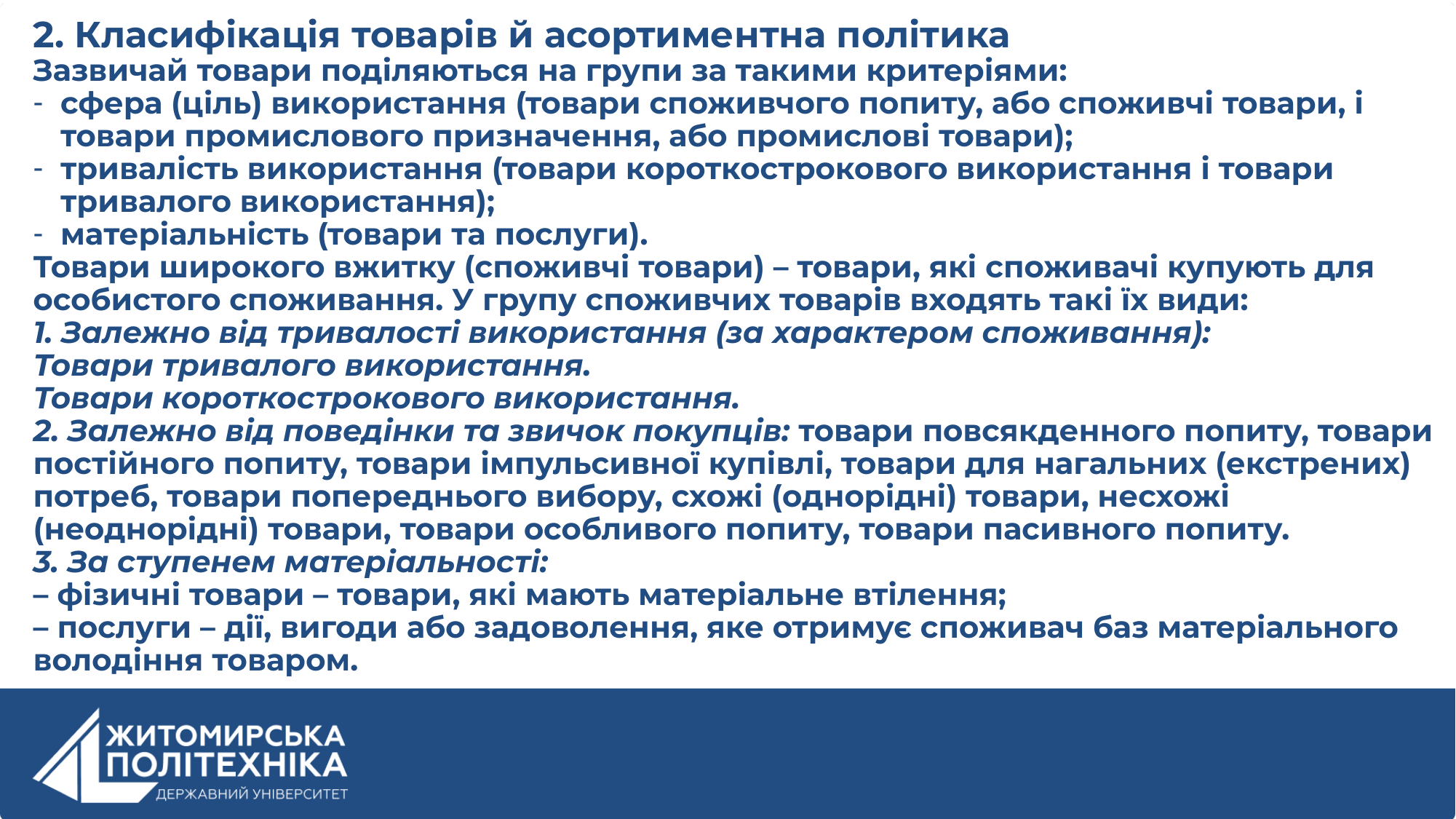

2. Класифікація товарів й асортиментна політика
Зазвичай товари поділяються на групи за такими критеріями:
сфера (ціль) використання (товари споживчого попиту, або споживчі товари, і товари промислового призначення, або промислові товари);
тривалість використання (товари короткострокового використання і товари тривалого використання);
матеріальність (товари та послуги).
Товари широкого вжитку (споживчі товари) – товари, які споживачі купують для особистого споживання. У групу споживчих товарів входять такі їх види:
1. Залежно від тривалості використання (за характером споживання):
Товари тривалого використання.
Товари короткострокового використання.
2. Залежно від поведінки та звичок покупців: товари повсякденного попиту, товари постійного попиту, товари імпульсивної купівлі, товари для нагальних (екстрених) потреб, товари попереднього вибору, схожі (однорідні) товари, несхожі (неоднорідні) товари, товари особливого попиту, товари пасивного попиту.
3. За ступенем матеріальності:
– фізичні товари – товари, які мають матеріальне втілення;
– послуги – дії, вигоди або задоволення, яке отримує споживач баз матеріального володіння товаром.